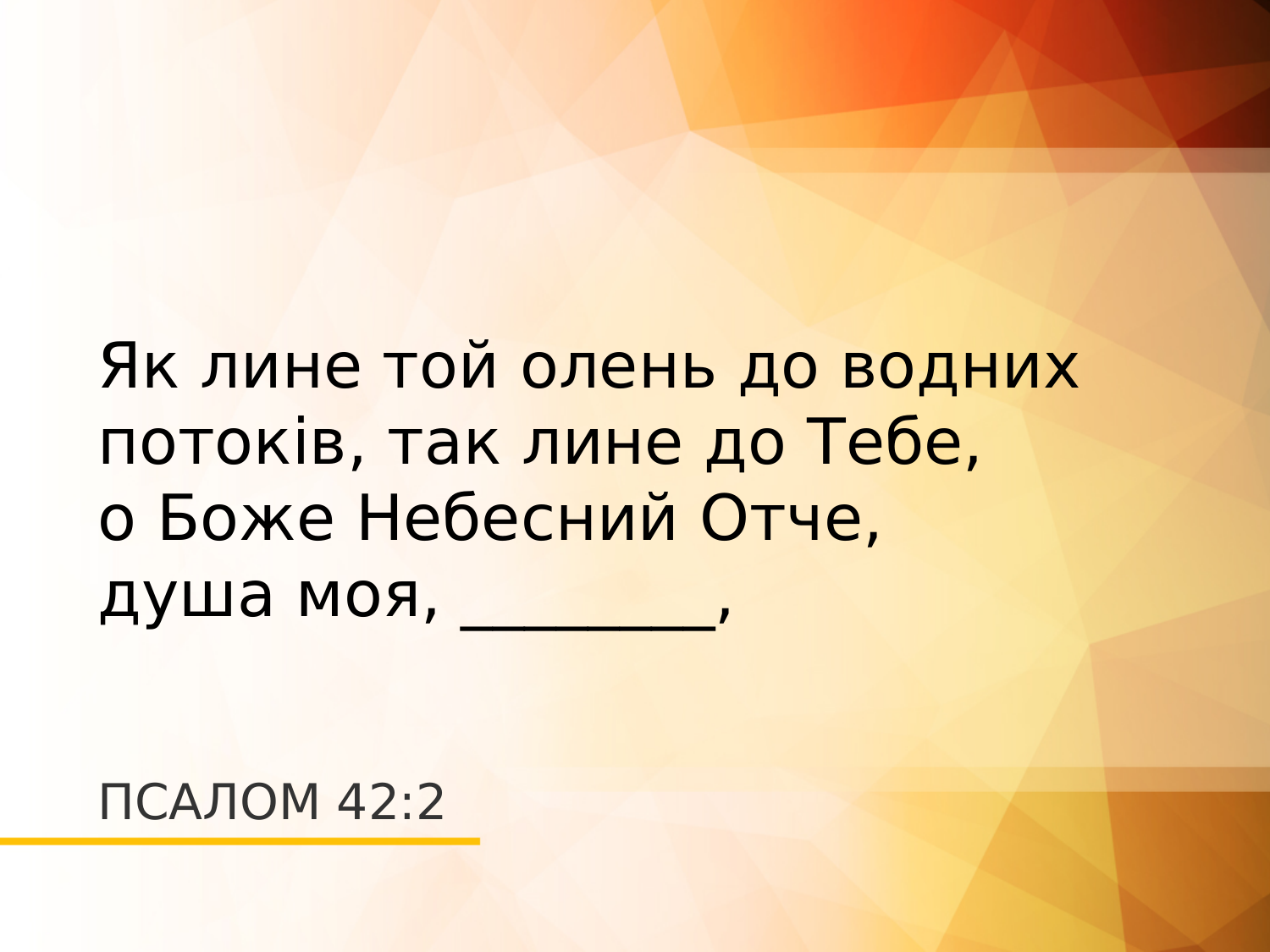

Як лине той олень до водних потоків, так лине до Тебе,
о Боже Небесний Отче,
душа моя, ________,
# ПСАЛОМ 42:2